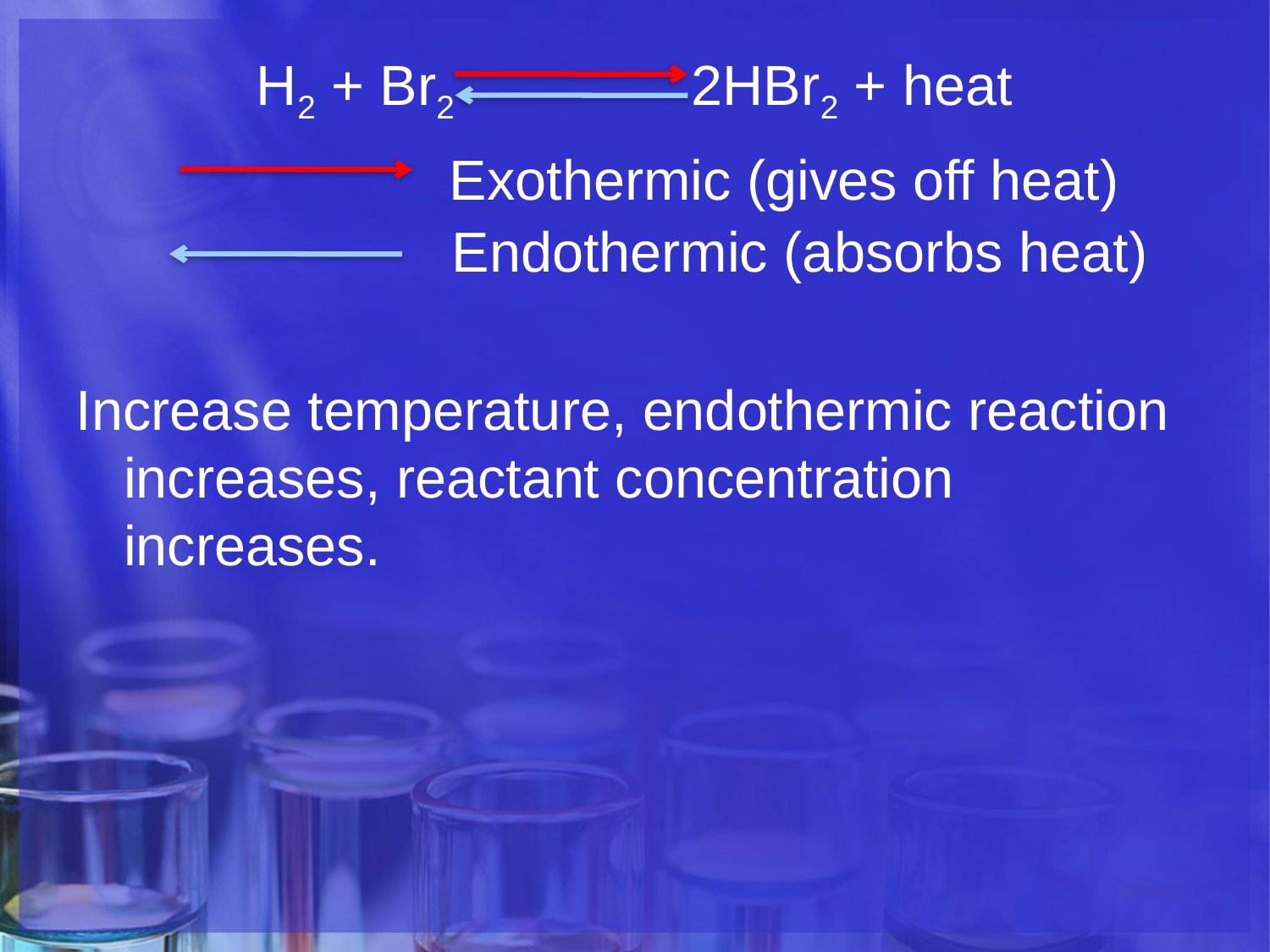

H2 + Br2                     2HBr2 + heat

                        Endothermic (absorbs heat)

Increase temperature, endothermic reaction increases, reactant concentration increases.
Exothermic (gives off heat)